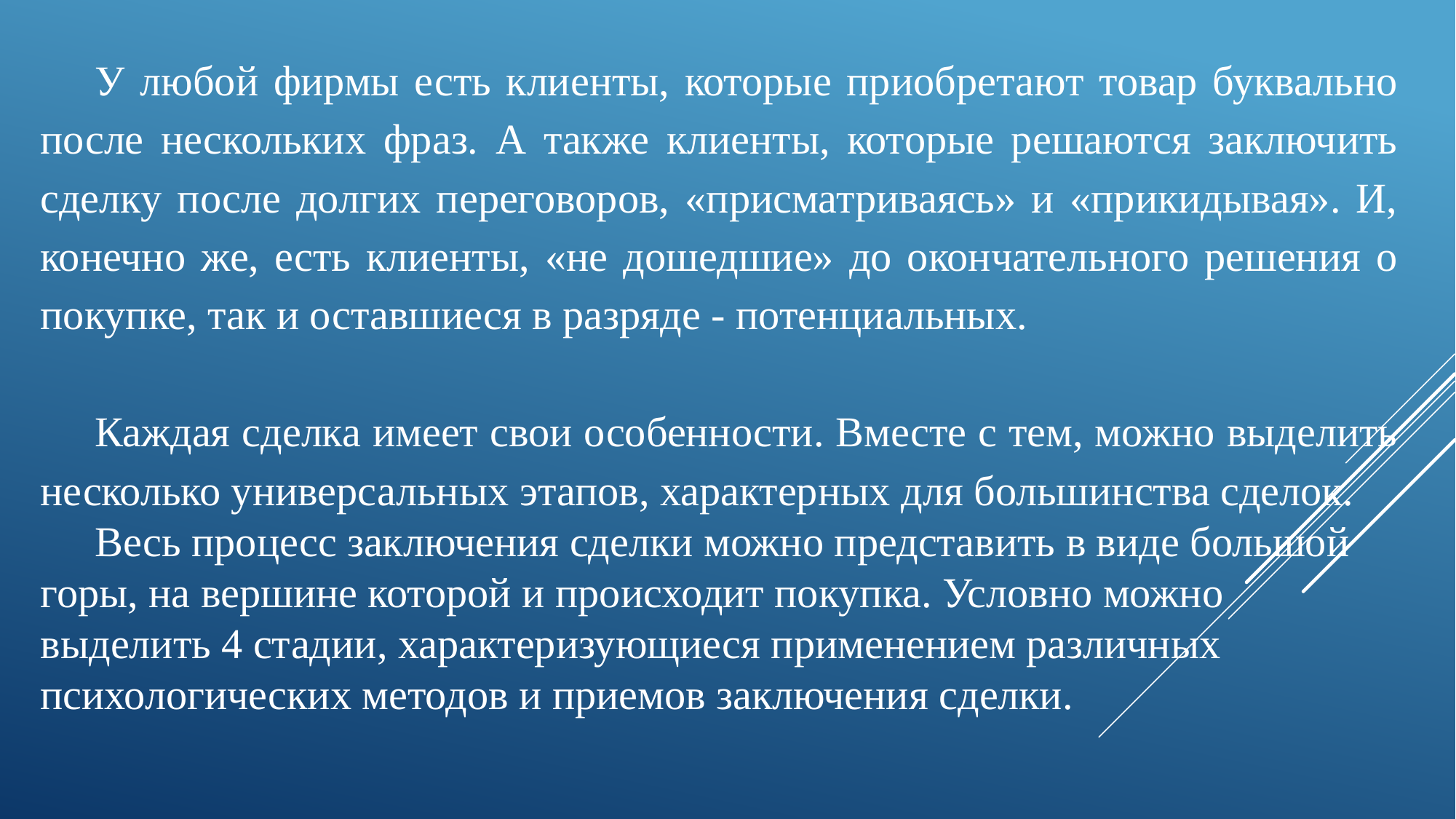

У любой фирмы есть клиенты, которые приобретают товар буквально после нескольких фраз. А также клиенты, которые решаются заключить сделку после долгих переговоров, «присматриваясь» и «прикидывая». И, конечно же, есть клиенты, «не дошедшие» до окончательного решения о покупке, так и оставшиеся в разряде - потенциальных.

Каждая сделка имеет свои особенности. Вместе с тем, можно выделить несколько универсальных этапов, характерных для большинства сделок.
Весь процесс заключения сделки можно представить в виде большой горы, на вершине которой и происходит покупка. Условно можно выделить 4 стадии, характеризующиеся применением различных психологических методов и приемов заключения сделки.